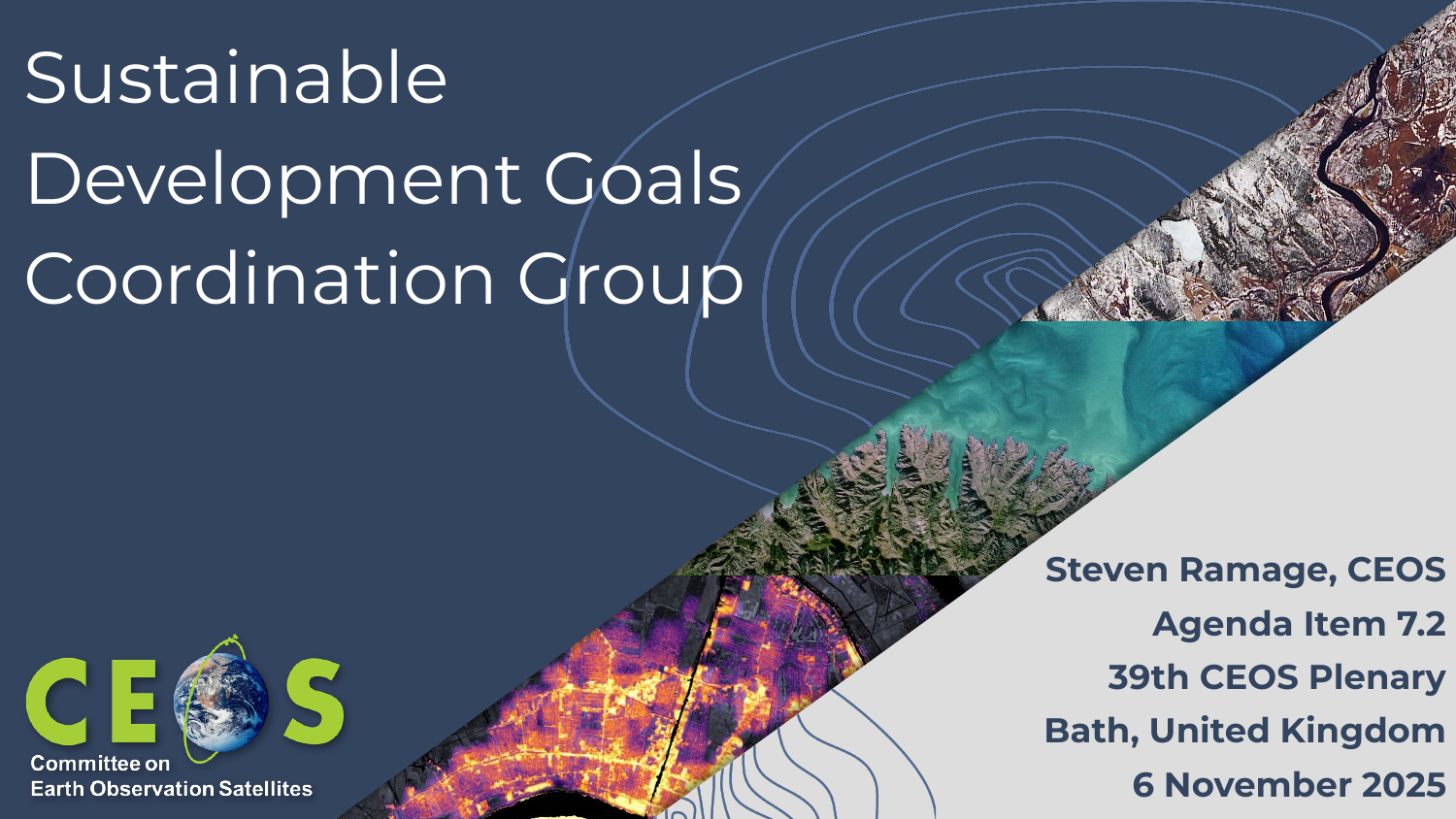

Sustainable Development Goals Coordination Group

Steven Ramage, CEOS
Agenda Item 7.2
39th CEOS Plenary
Bath, United Kingdom
6 November 2025